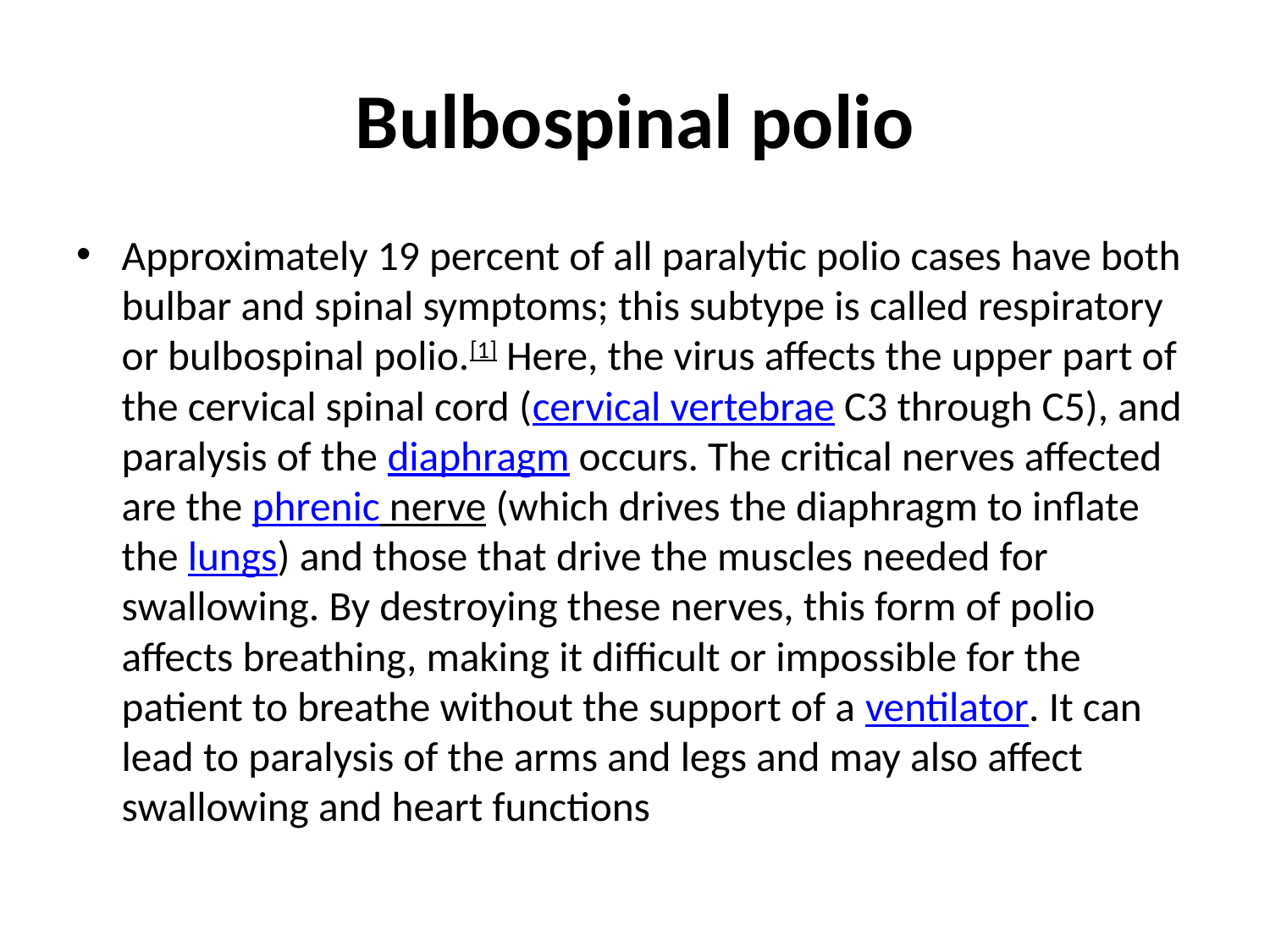

# Bulbospinal polio
Approximately 19 percent of all paralytic polio cases have both bulbar and spinal symptoms; this subtype is called respiratory or bulbospinal polio.[1] Here, the virus affects the upper part of the cervical spinal cord (cervical vertebrae C3 through C5), and paralysis of the diaphragm occurs. The critical nerves affected are the phrenic nerve (which drives the diaphragm to inflate the lungs) and those that drive the muscles needed for swallowing. By destroying these nerves, this form of polio affects breathing, making it difficult or impossible for the patient to breathe without the support of a ventilator. It can lead to paralysis of the arms and legs and may also affect swallowing and heart functions